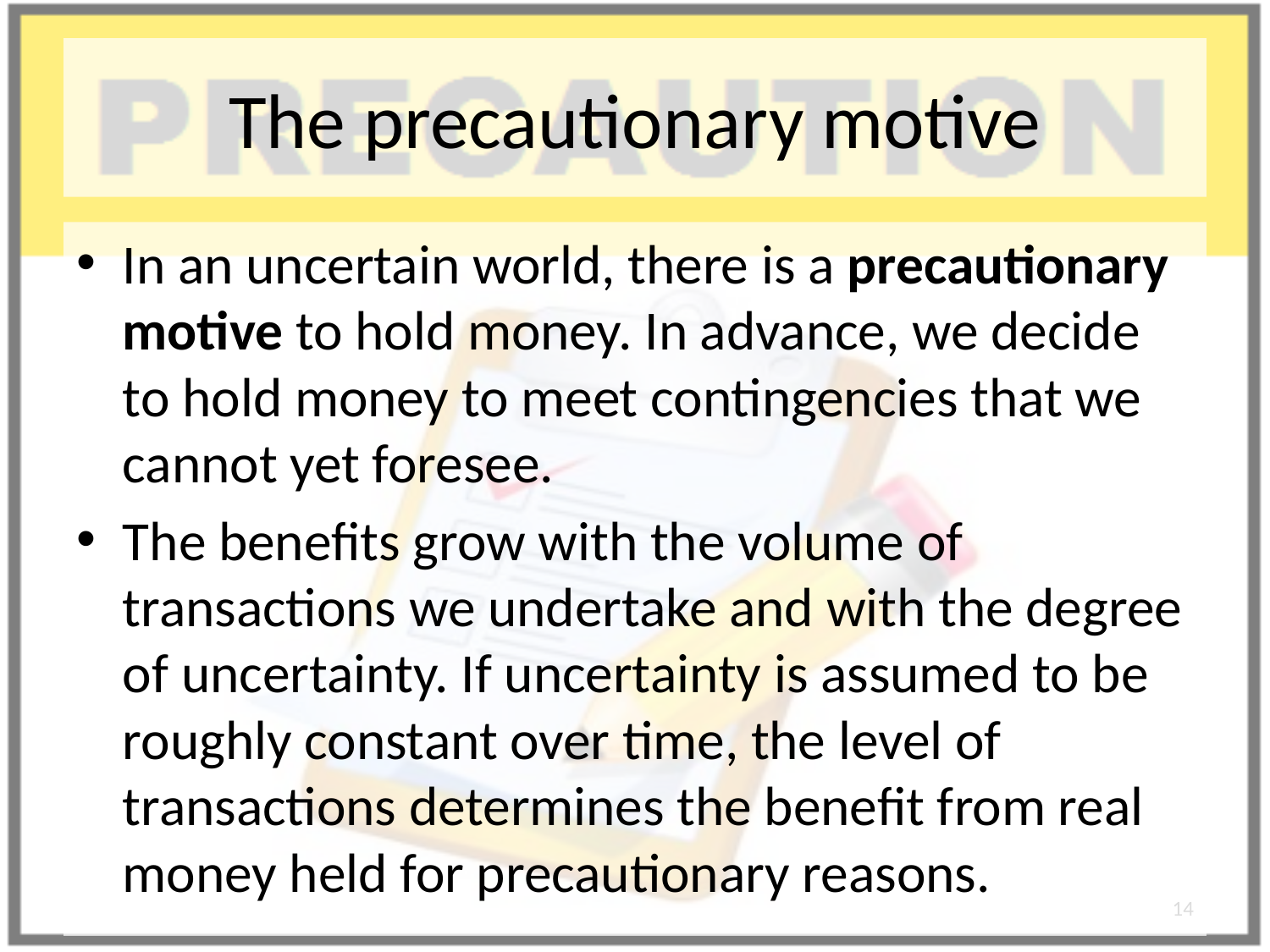

# The precautionary motive
In an uncertain world, there is a precautionary motive to hold money. In advance, we decide to hold money to meet contingencies that we cannot yet foresee.
The benefits grow with the volume of transactions we undertake and with the degree of uncertainty. If uncertainty is assumed to be roughly constant over time, the level of transactions determines the benefit from real money held for precautionary reasons.
14